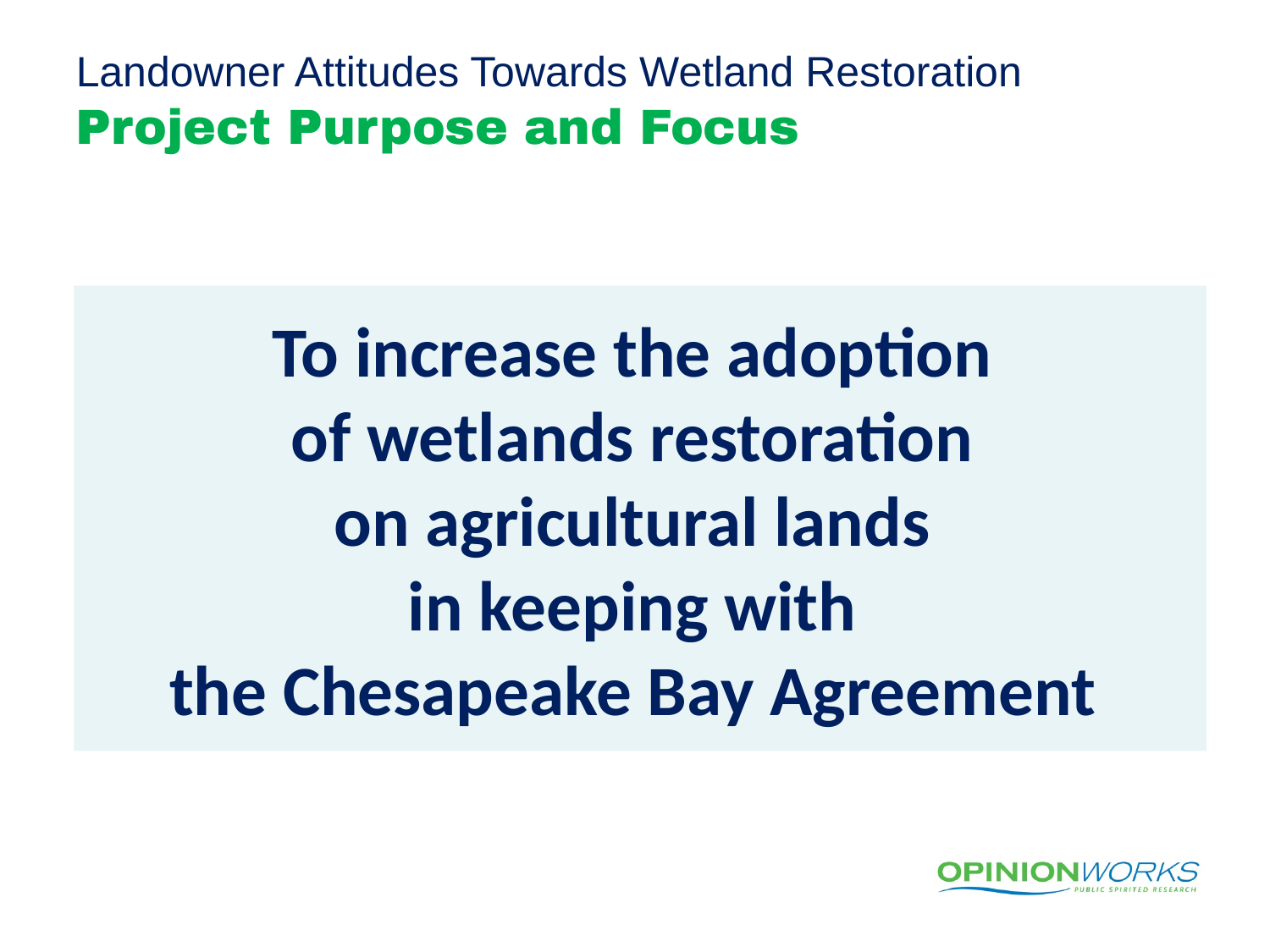

Landowner Attitudes Towards Wetland Restoration
Project Purpose and Focus
To increase the adoption
of wetlands restoration
on agricultural lands
in keeping with
the Chesapeake Bay Agreement